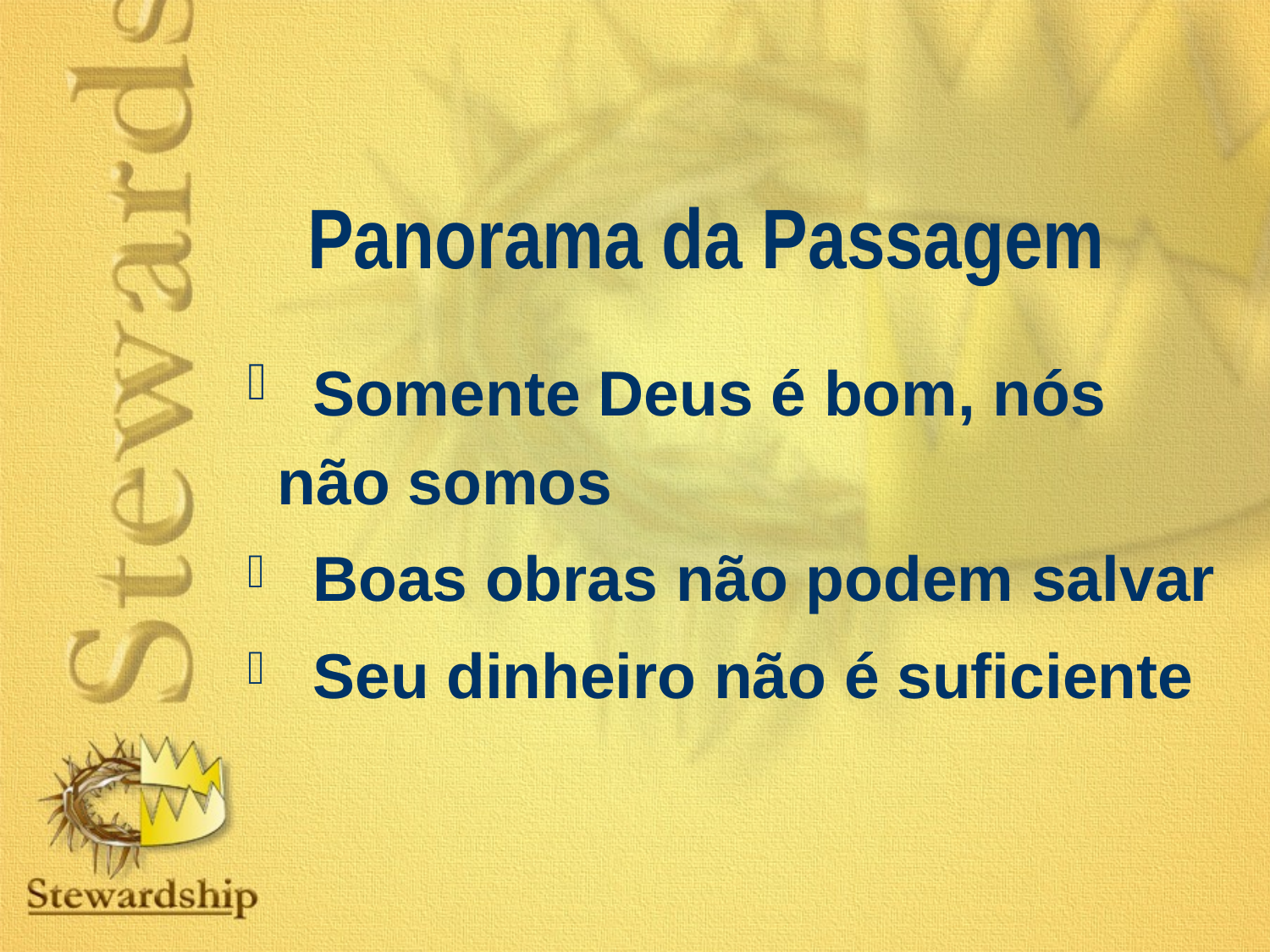

Panorama da Passagem
  Somente Deus é bom, nós    não somos
  Boas obras não podem salvar
  Seu dinheiro não é suficiente